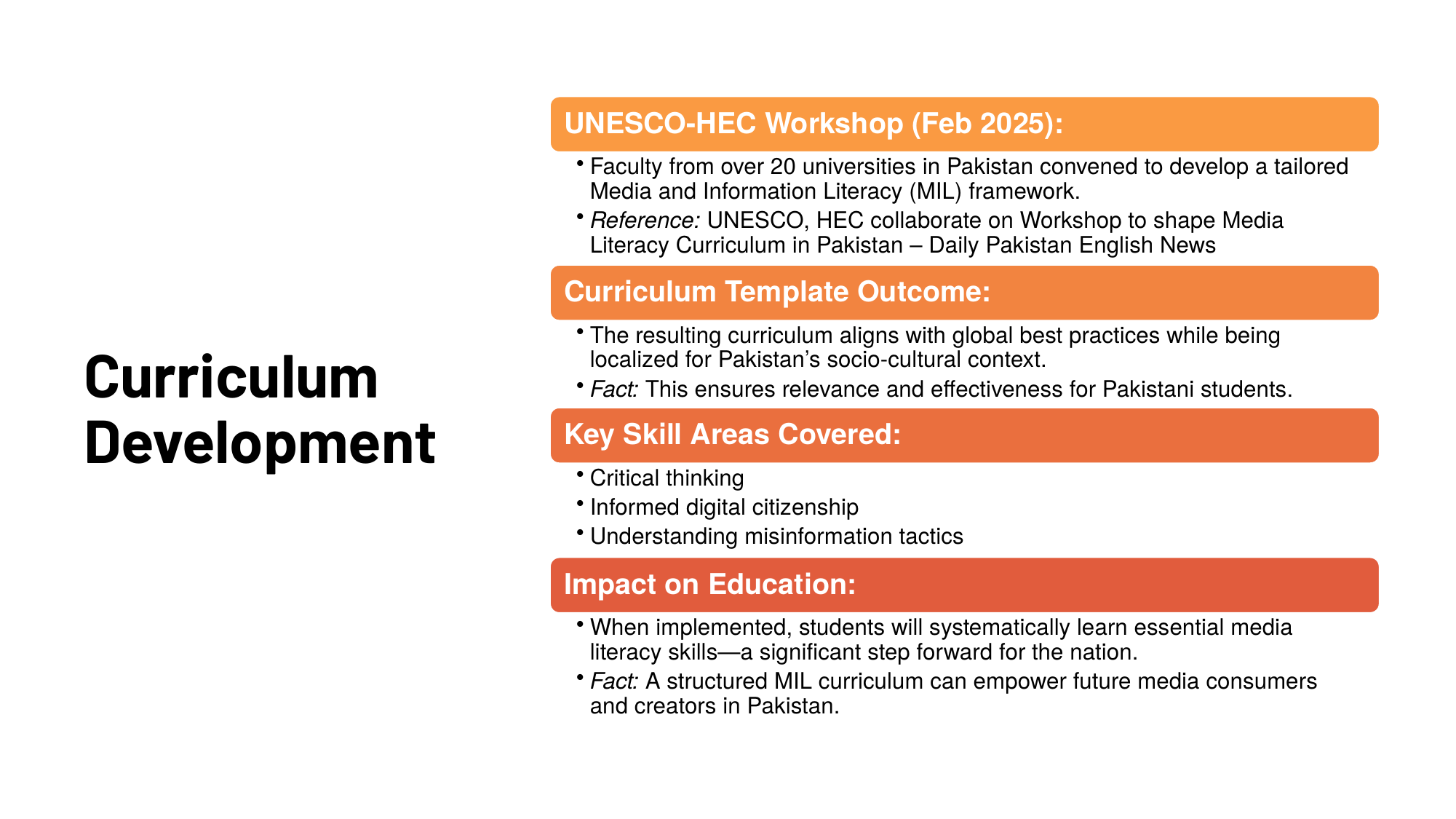

# Curriculum Development
UNESCO-HEC Workshop (Feb 2025):
Faculty from over 20 universities in Pakistan convened to develop a tailored Media and Information Literacy (MIL) framework.
Reference: UNESCO, HEC collaborate on Workshop to shape Media Literacy Curriculum in Pakistan – Daily Pakistan English News
Curriculum Template Outcome:
The resulting curriculum aligns with global best practices while being localized for Pakistan’s socio-cultural context.
Fact: This ensures relevance and effectiveness for Pakistani students.
Key Skill Areas Covered:
Critical thinking
Informed digital citizenship
Understanding misinformation tactics
Impact on Education:
When implemented, students will systematically learn essential media literacy skills—a significant step forward for the nation.
Fact: A structured MIL curriculum can empower future media consumers and creators in Pakistan.